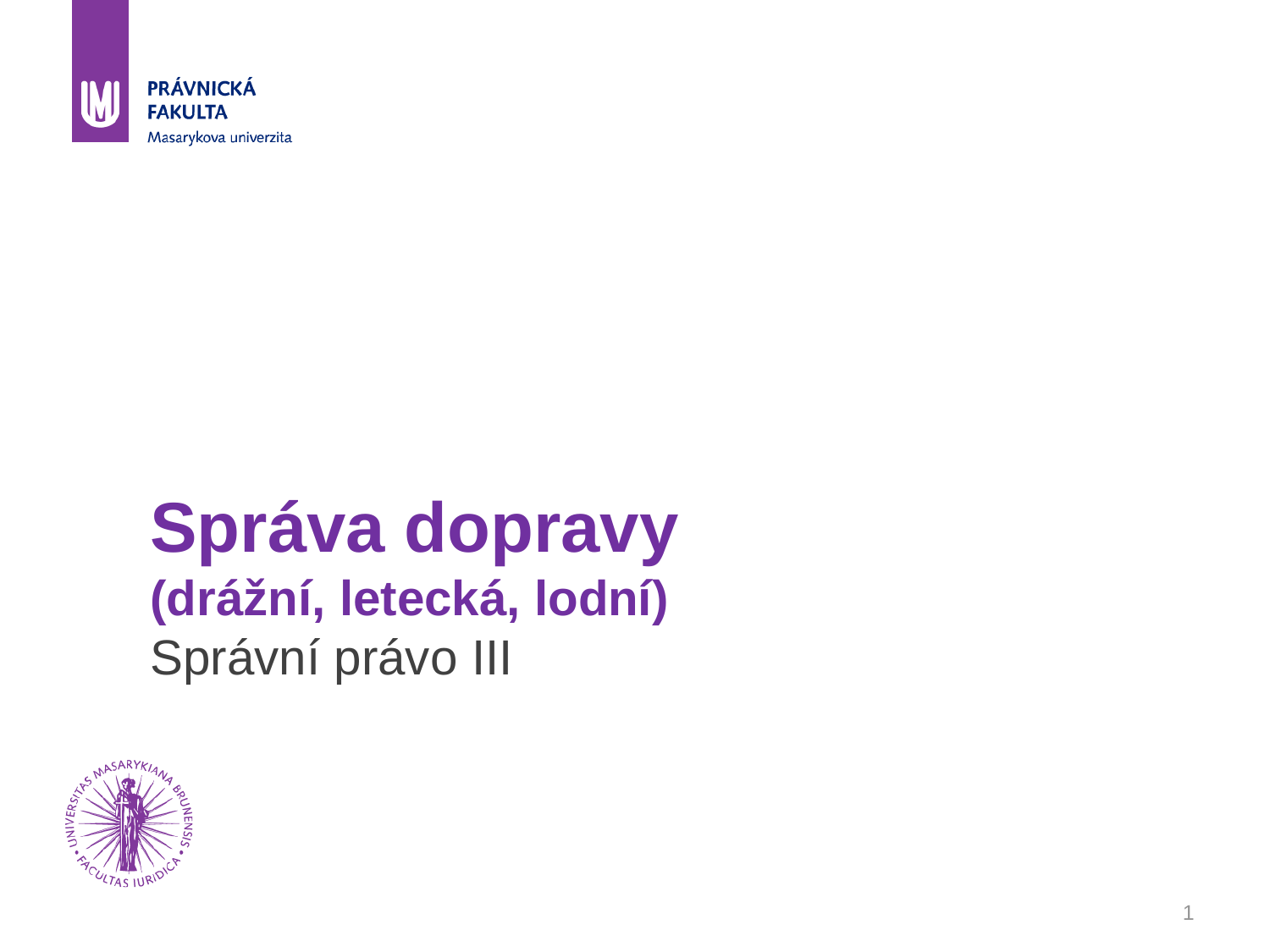

# Správa dopravy (drážní, letecká, lodní) Správní právo III
1